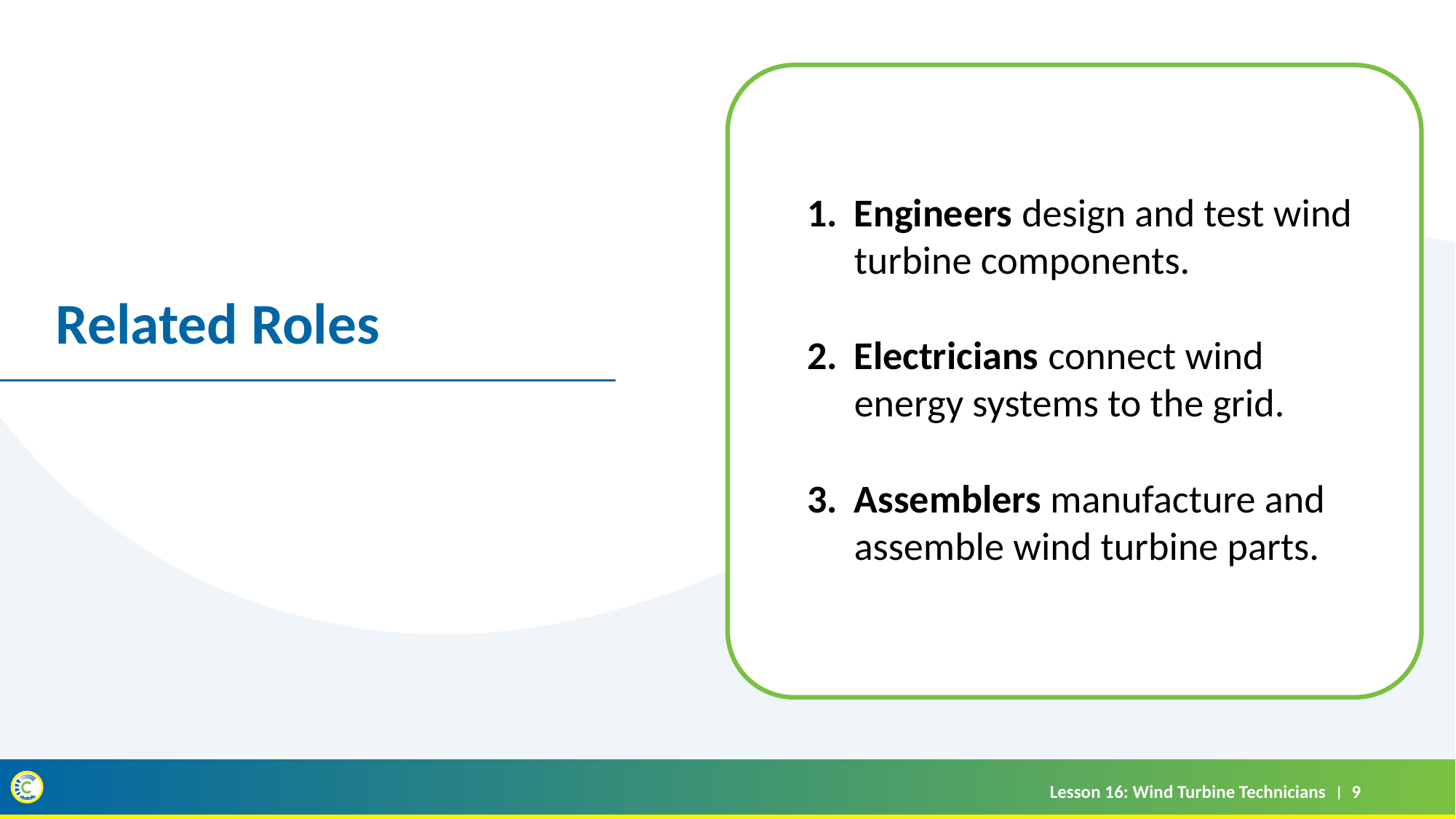

Engineers design and test wind turbine components.

Electricians connect wind energy systems to the grid.

Assemblers manufacture and assemble wind turbine parts.
# Related Roles
Lesson 16: Wind Turbine Technicians
9